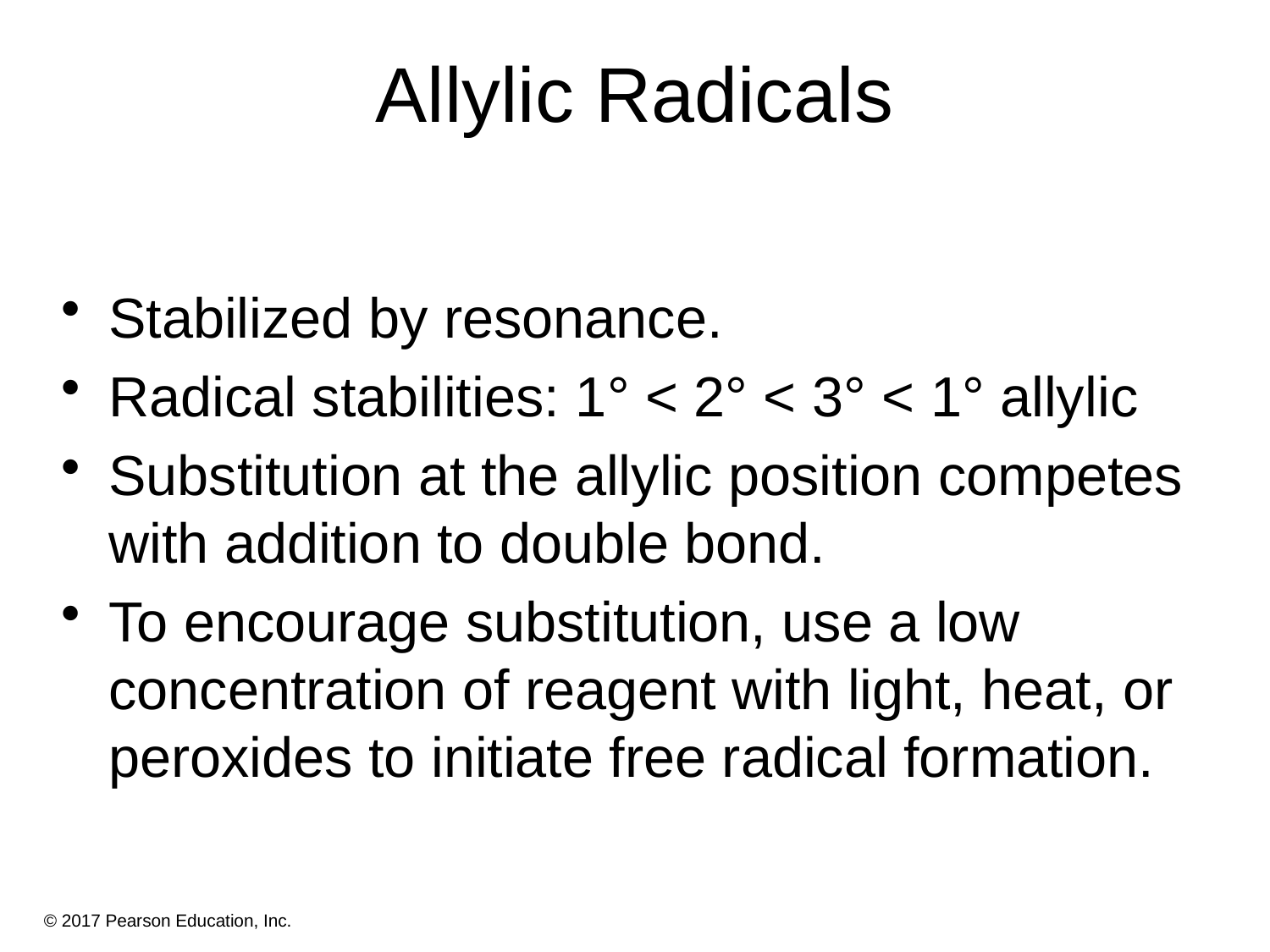

# Allylic Radicals
Stabilized by resonance.
Radical stabilities: 1° < 2° < 3° < 1° allylic
Substitution at the allylic position competes with addition to double bond.
To encourage substitution, use a low concentration of reagent with light, heat, or peroxides to initiate free radical formation.